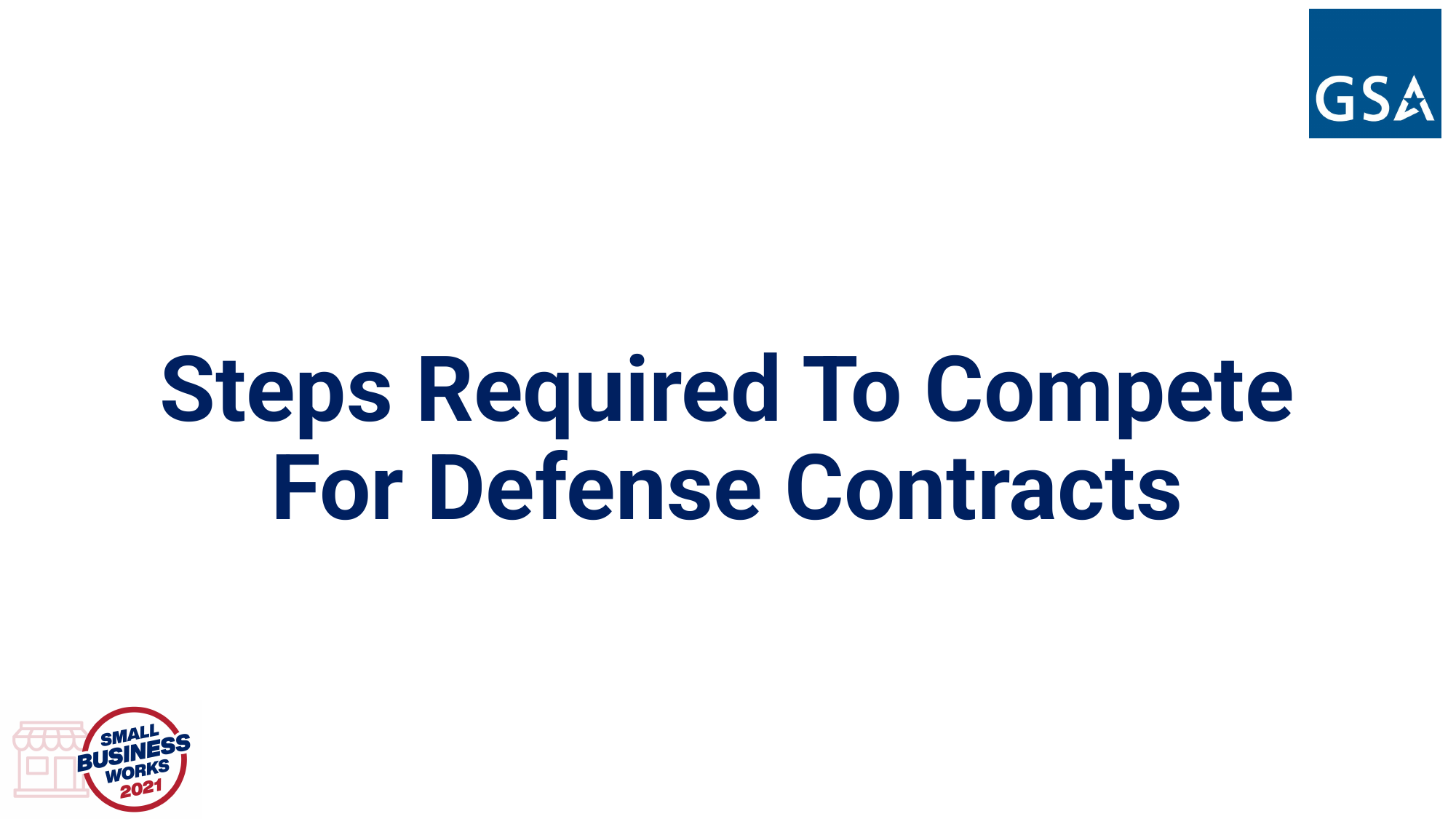

# Steps Required To Compete For Defense Contracts